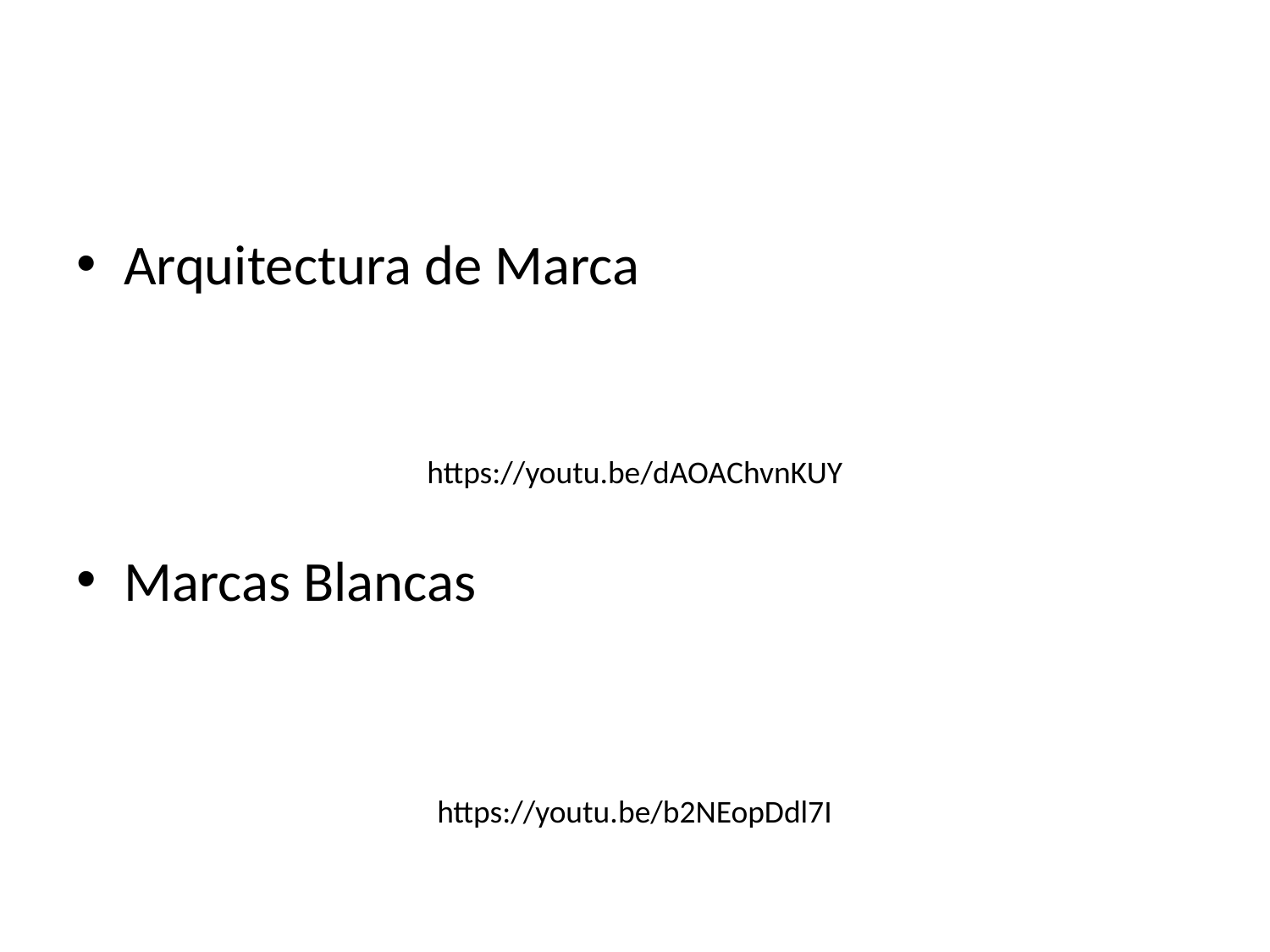

#
Arquitectura de Marca

Marcas Blancas
https://youtu.be/dAOAChvnKUY
https://youtu.be/b2NEopDdl7I